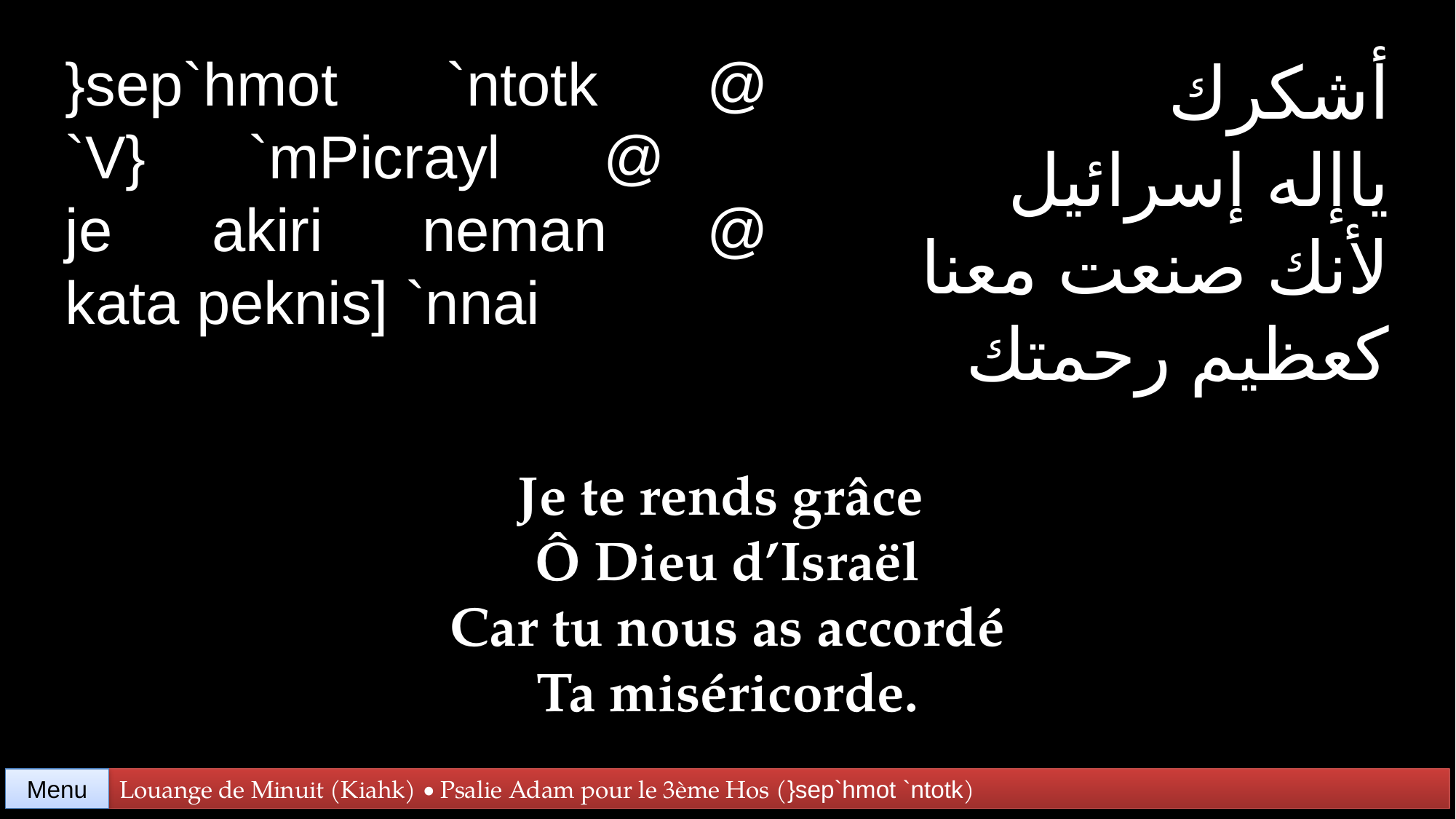

}sep`hmot `ntotk @
`V} `mPicrayl @
je akiri neman @
kata peknis] `nnai
أشكرك
ياإله إسرائيل
لأنك صنعت معنا
كعظيم رحمتك
Je te rends grâce
Ô Dieu d’Israël
Car tu nous as accordé
Ta miséricorde.
Menu
Louange de Minuit (Kiahk) • Psalie Adam pour le 3ème Hos (}sep`hmot `ntotk)